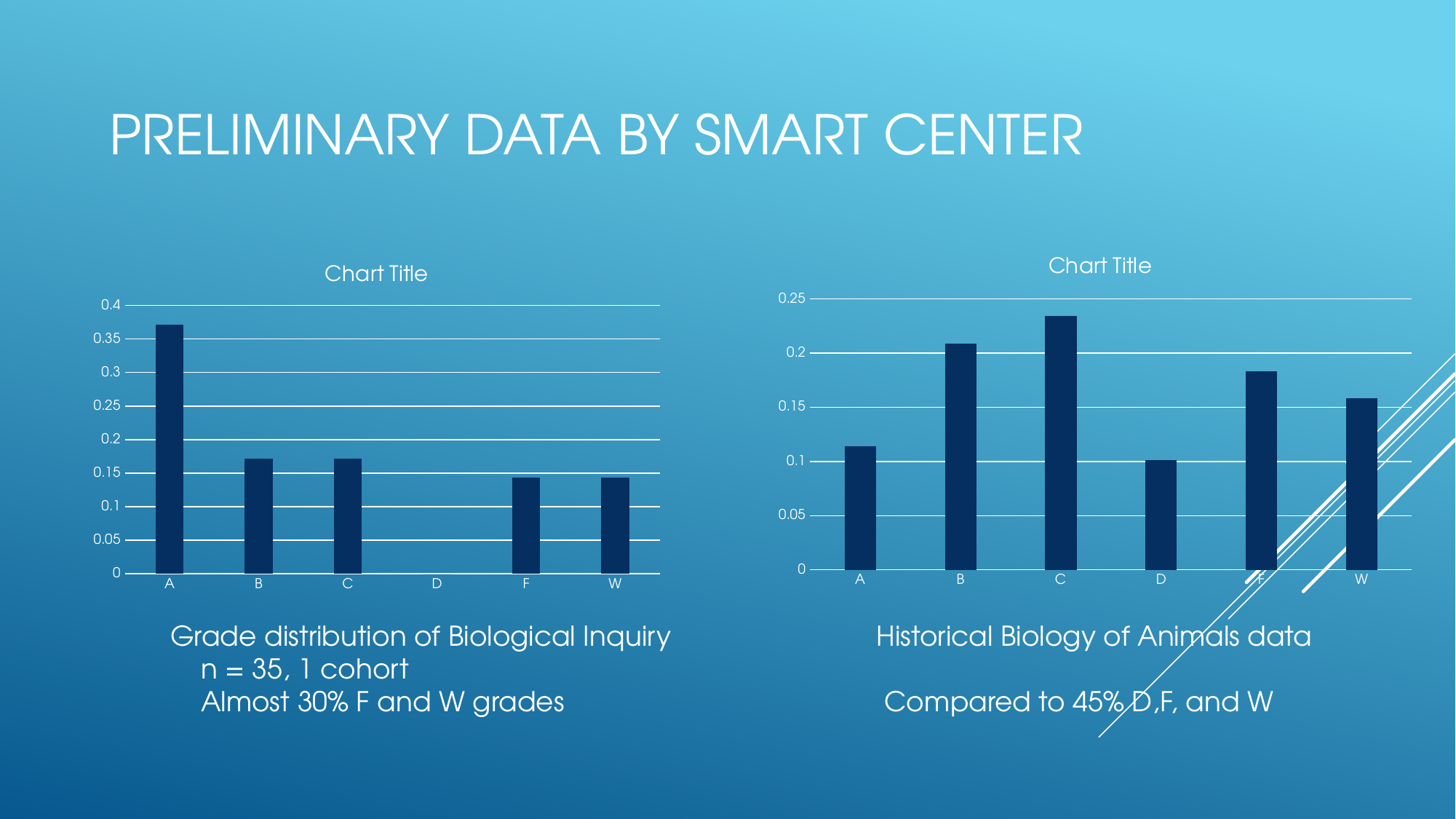

# Preliminary data by smart center

### Chart:

| Category |  |
|---|---|
| A | 0.11392405063291139 |
| B | 0.2088607594936709 |
| C | 0.23417721518987342 |
| D | 0.10126582278481013 |
| F | 0.18354430379746836 |
| W | 0.15822784810126583 |

### Chart:

| Category |  |
|---|---|
| A | 0.37142857142857144 |
| B | 0.17142857142857143 |
| C | 0.17142857142857143 |
| D | 0.0 |
| F | 0.14285714285714285 |
| W | 0.14285714285714285 |
Grade distribution of Biological Inquiry                           Historical Biology of Animals data
    n = 35, 1 cohort
    Almost 30% F and W grades                                          Compared to 45% D,F, and W